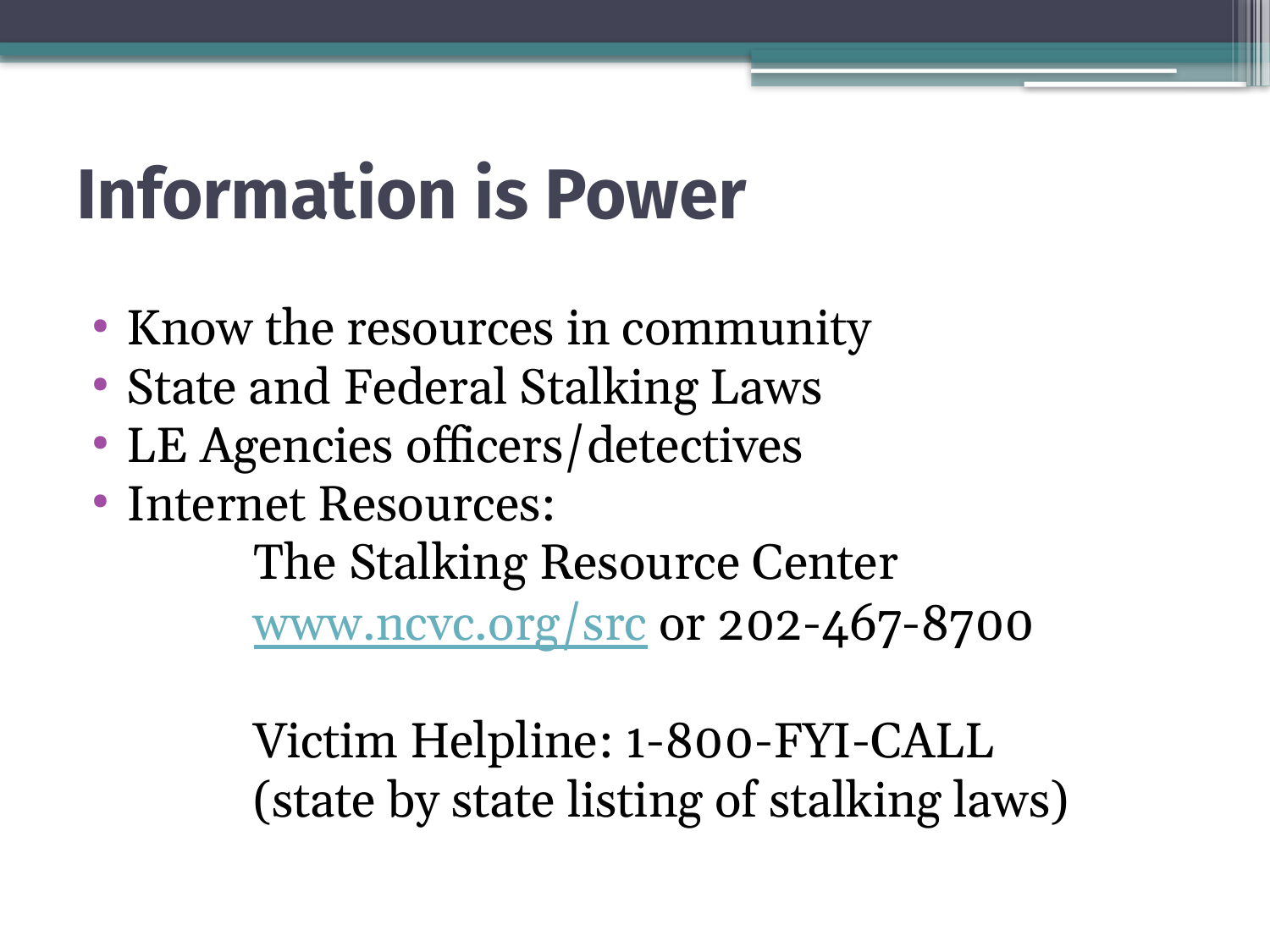

# Information is Power
Know the resources in community
State and Federal Stalking Laws
LE Agencies officers/detectives
Internet Resources:
		The Stalking Resource Center
		www.ncvc.org/src or 202-467-8700

		Victim Helpline: 1-800-FYI-CALL
		(state by state listing of stalking laws)